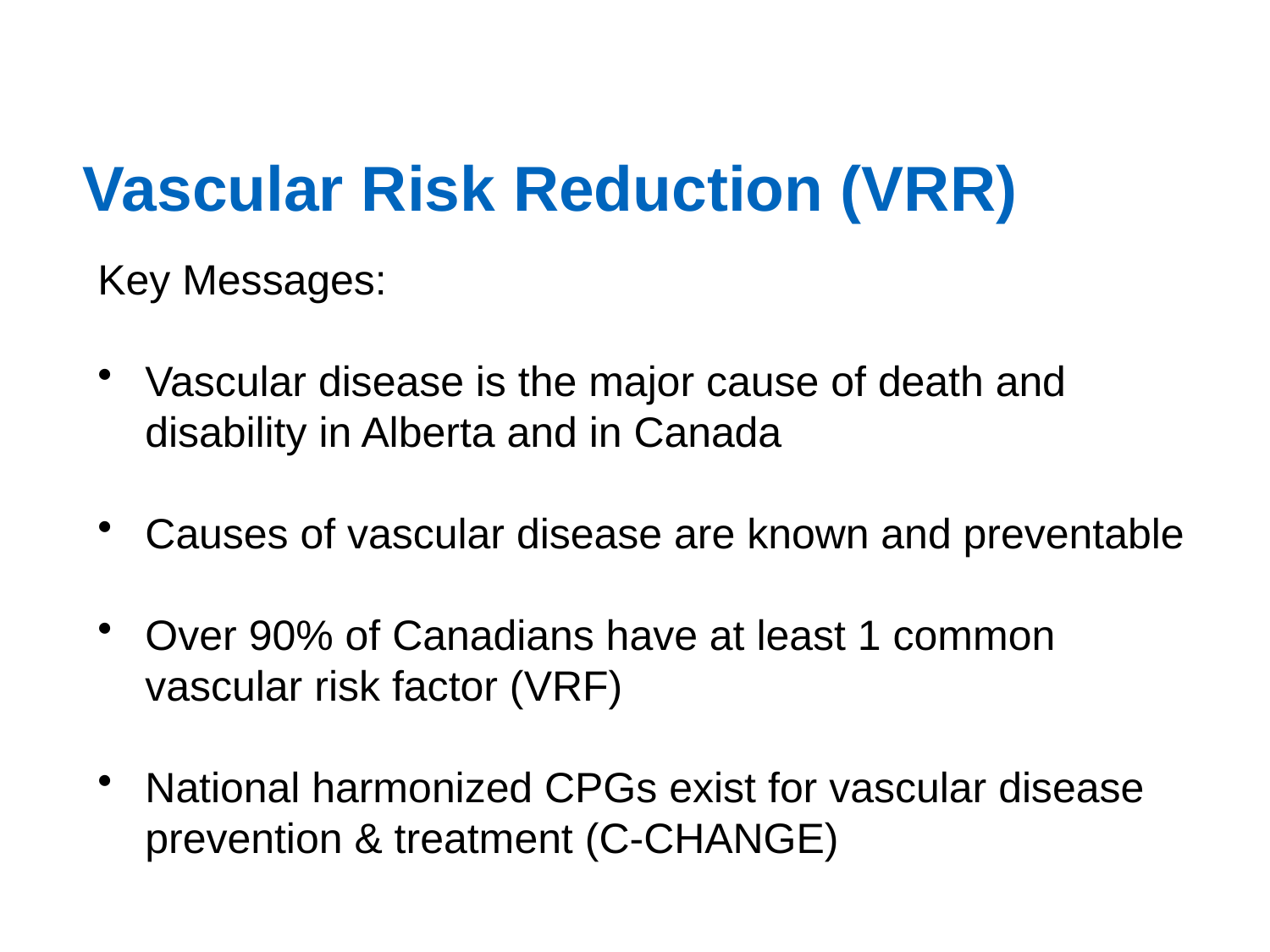

# Vascular Risk Reduction (VRR)
Key Messages:

Vascular disease is the major cause of death and disability in Alberta and in Canada

Causes of vascular disease are known and preventable

Over 90% of Canadians have at least 1 common vascular risk factor (VRF)

National harmonized CPGs exist for vascular disease prevention & treatment (C-CHANGE)